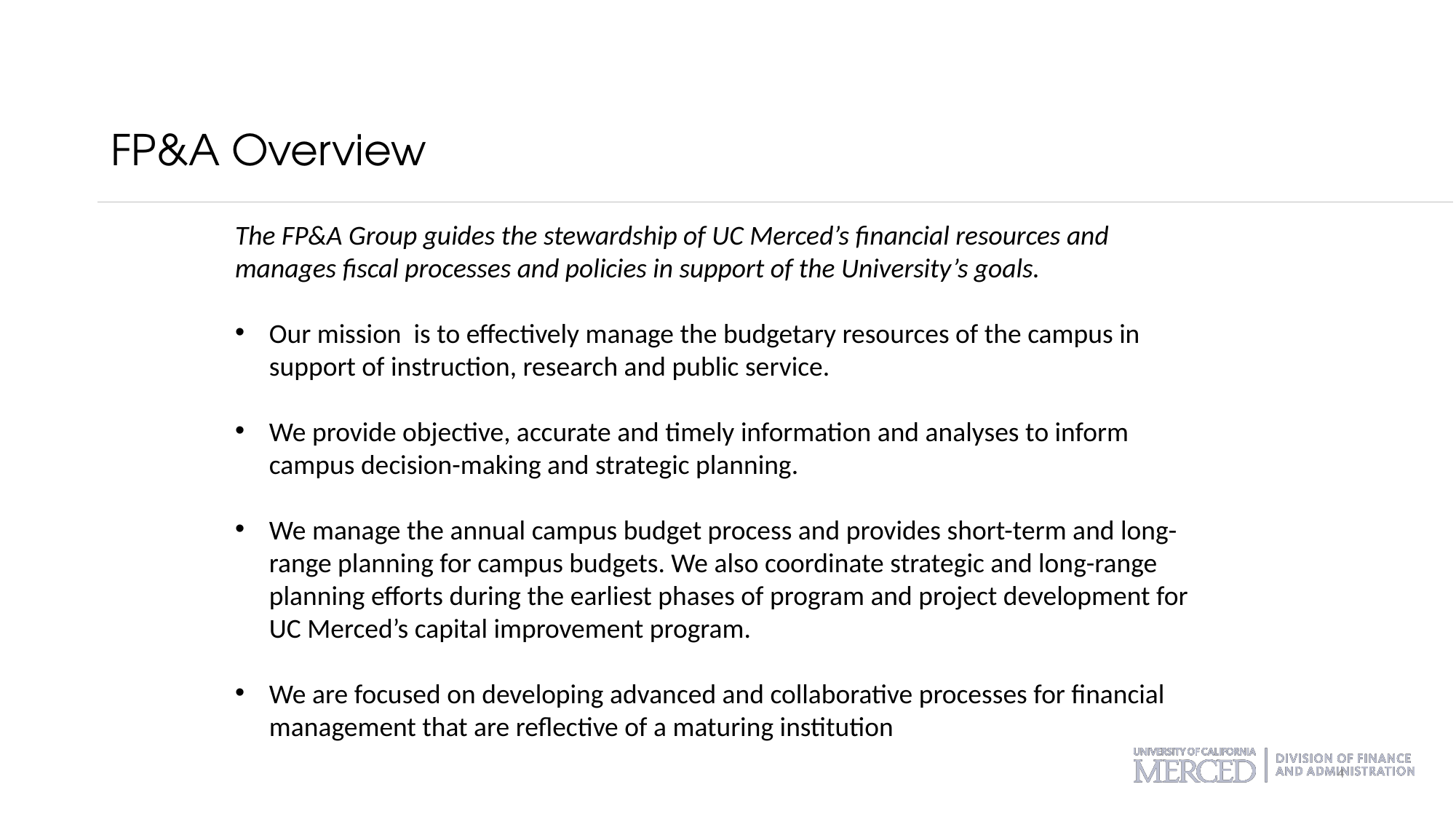

# FP&A Overview
The FP&A Group guides the stewardship of UC Merced’s financial resources and manages fiscal processes and policies in support of the University’s goals.

Our mission  is to effectively manage the budgetary resources of the campus in support of instruction, research and public service.

We provide objective, accurate and timely information and analyses to inform campus decision-making and strategic planning.

We manage the annual campus budget process and provides short-term and long-range planning for campus budgets. We also coordinate strategic and long-range planning efforts during the earliest phases of program and project development for UC Merced’s capital improvement program.

We are focused on developing advanced and collaborative processes for financial management that are reflective of a maturing institution

4